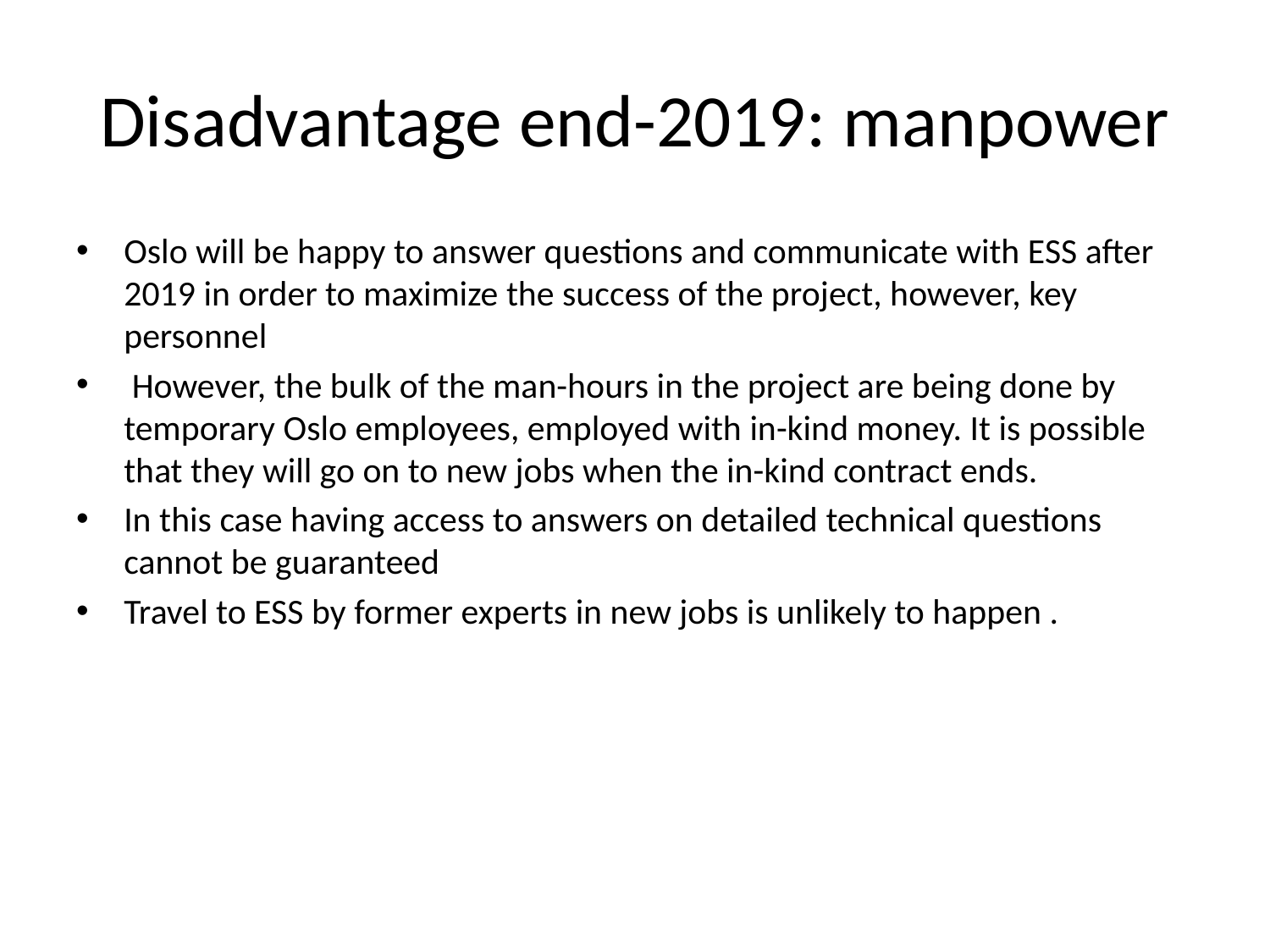

# Disadvantage end-2019: manpower
Oslo will be happy to answer questions and communicate with ESS after 2019 in order to maximize the success of the project, however, key personnel
 However, the bulk of the man-hours in the project are being done by temporary Oslo employees, employed with in-kind money. It is possible that they will go on to new jobs when the in-kind contract ends.
In this case having access to answers on detailed technical questions cannot be guaranteed
Travel to ESS by former experts in new jobs is unlikely to happen .